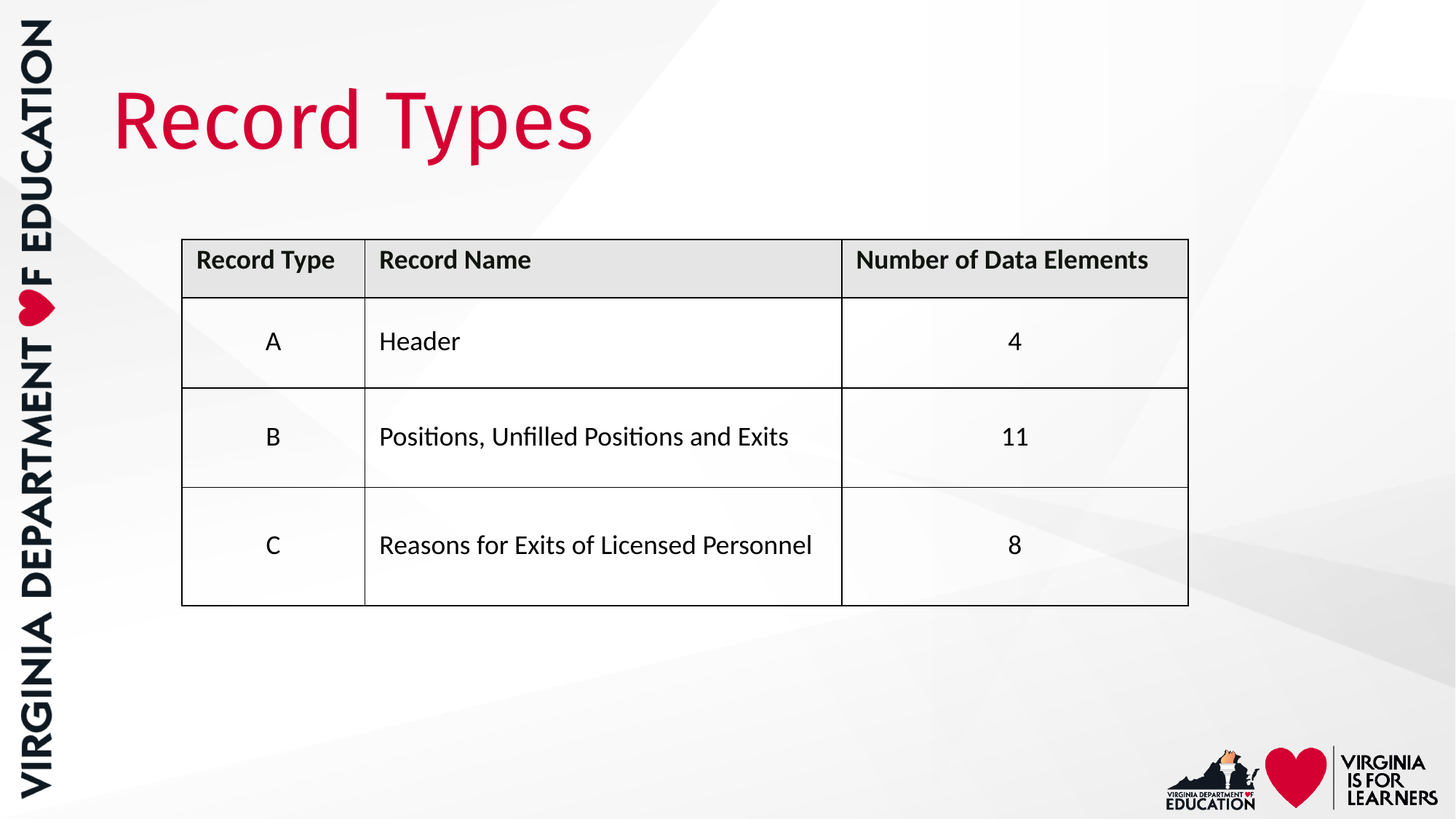

# Record Types
| Record Type | Record Name | Number of Data Elements |
| --- | --- | --- |
| A | Header | 4 |
| B | Positions, Unfilled Positions and Exits | 11 |
| C | Reasons for Exits of Licensed Personnel | 8 |